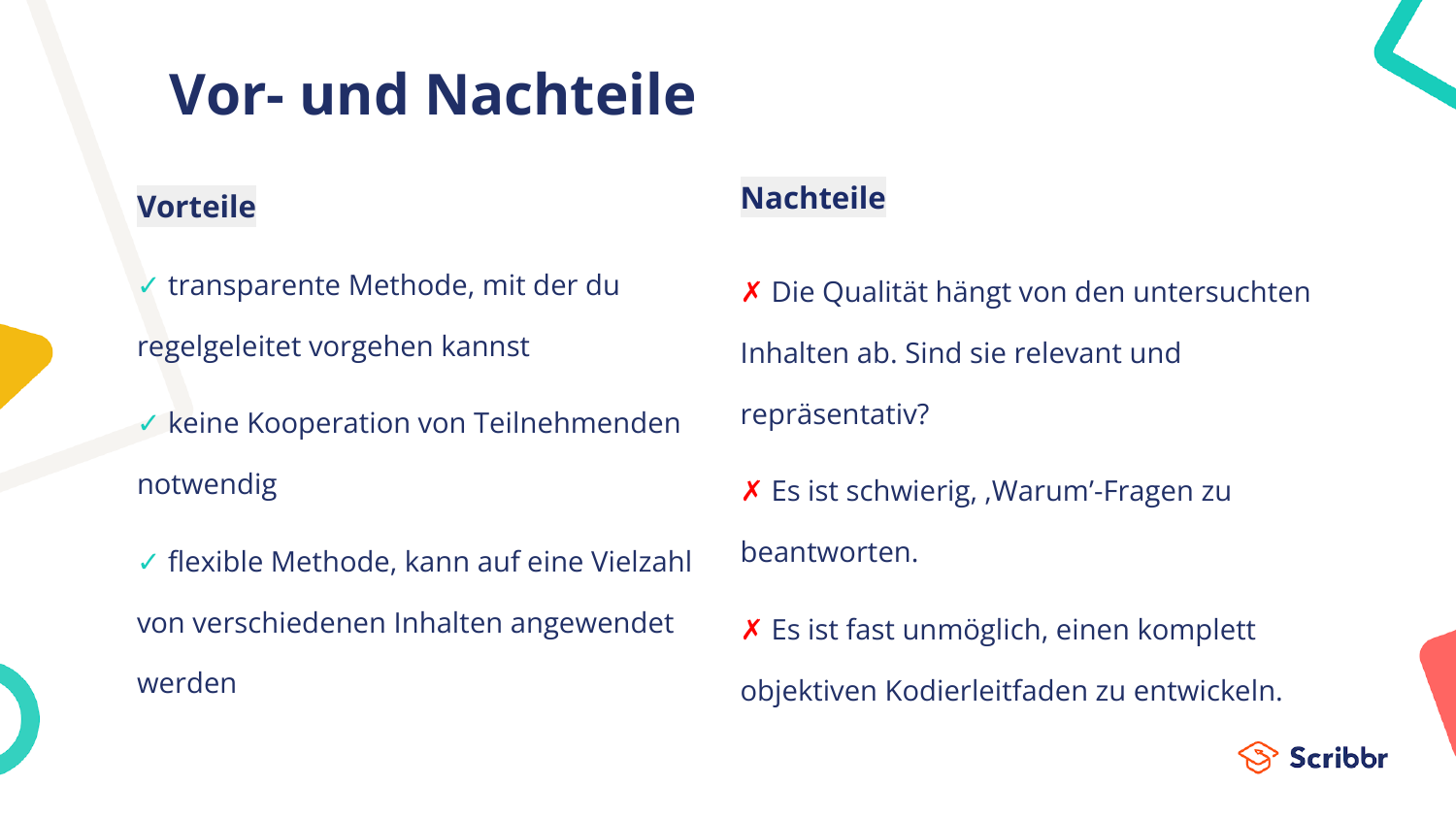

# Vor- und Nachteile
Vorteile
✓ transparente Methode, mit der du regelgeleitet vorgehen kannst
✓ keine Kooperation von Teilnehmenden notwendig
✓ flexible Methode, kann auf eine Vielzahl von verschiedenen Inhalten angewendet werden

Nachteile
✗ Die Qualität hängt von den untersuchten Inhalten ab. Sind sie relevant und repräsentativ?
✗ Es ist schwierig, ‚Warum’-Fragen zu beantworten.
✗ Es ist fast unmöglich, einen komplett objektiven Kodierleitfaden zu entwickeln.